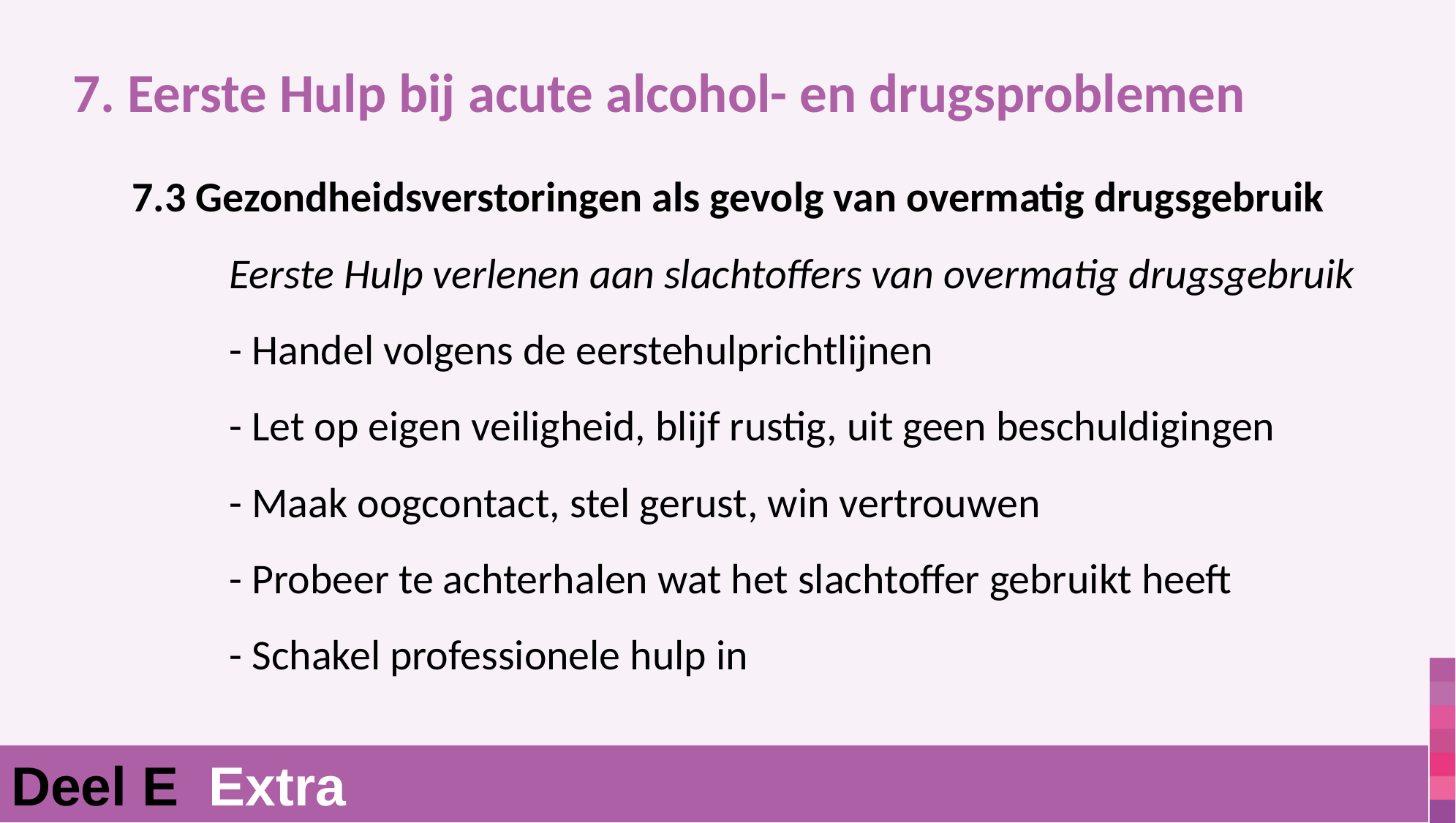

7. Eerste Hulp bij acute alcohol- en drugsproblemen
			 7.3 Gezondheidsverstoringen als gevolg van overmatig drugsgebruik
	Eerste Hulp verlenen aan slachtoffers van overmatig drugsgebruik
	- Handel volgens de eerstehulprichtlijnen
	- Let op eigen veiligheid, blijf rustig, uit geen beschuldigingen
	- Maak oogcontact, stel gerust, win vertrouwen
	- Probeer te achterhalen wat het slachtoffer gebruikt heeft
	- Schakel professionele hulp in

Deel E  Extra